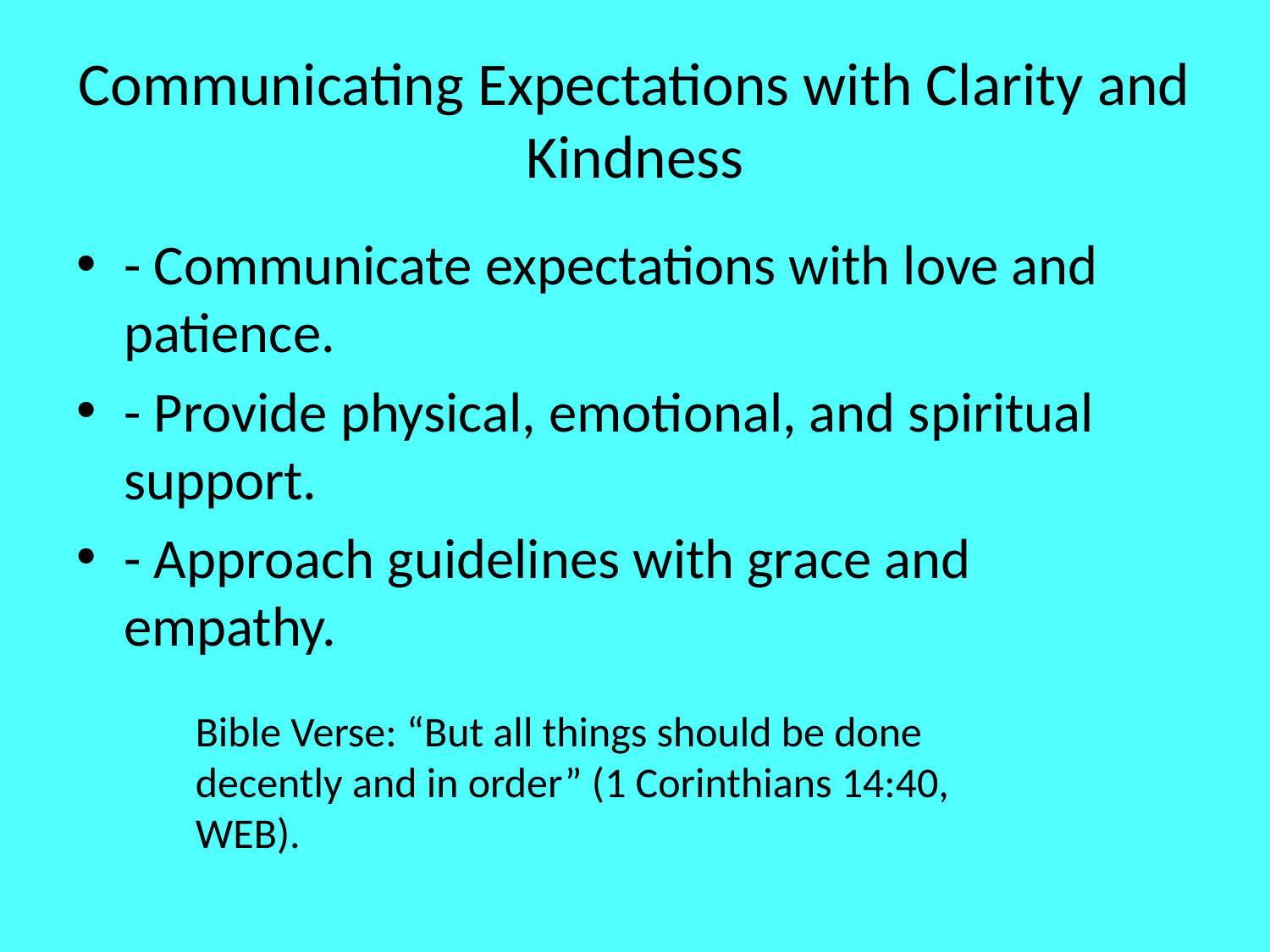

# Communicating Expectations with Clarity and Kindness
- Communicate expectations with love and patience.
- Provide physical, emotional, and spiritual support.
- Approach guidelines with grace and empathy.
Bible Verse: “But all things should be done decently and in order” (1 Corinthians 14:40, WEB).